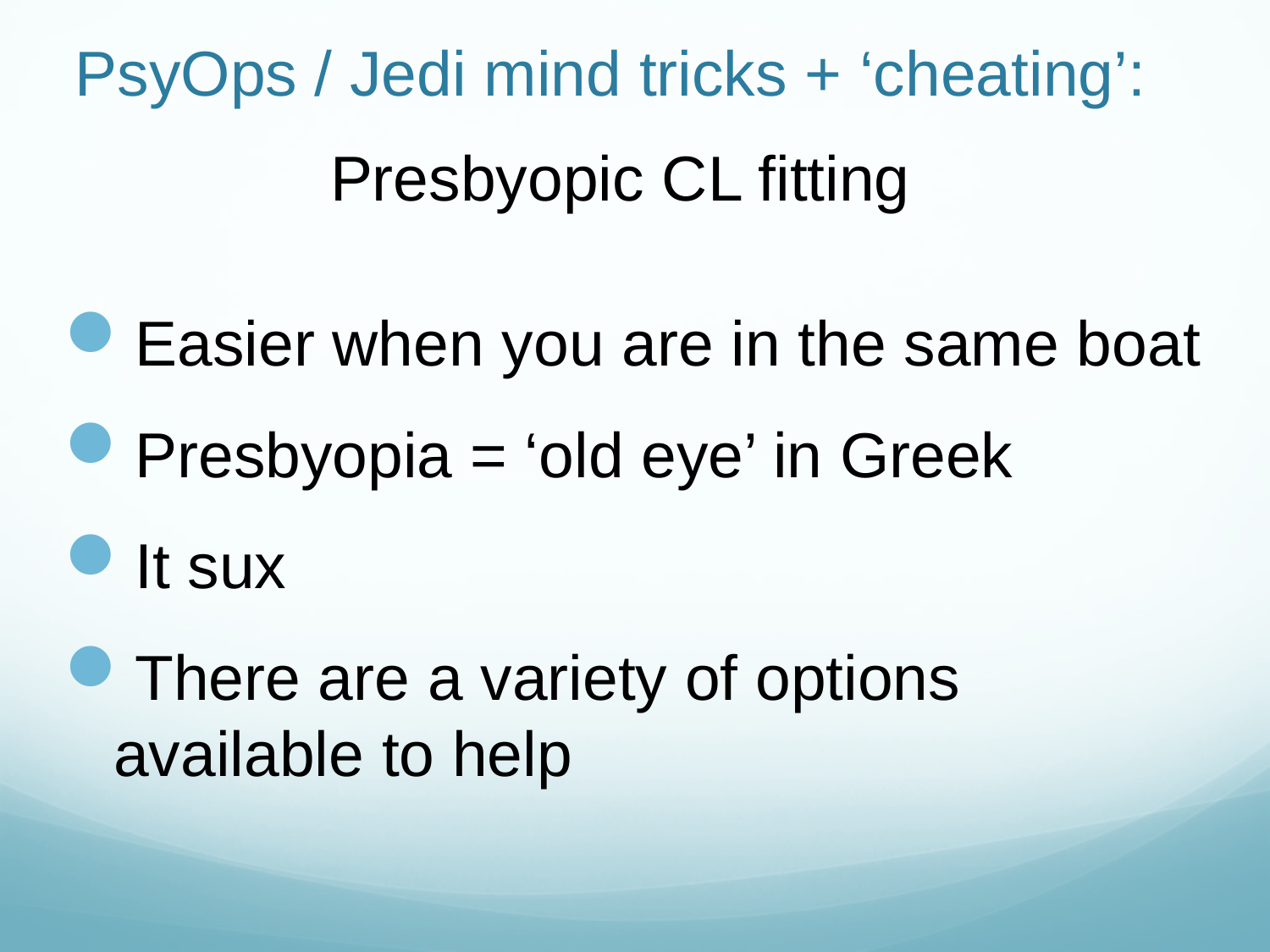

# PsyOps / Jedi mind tricks + ‘cheating’:
Presbyopic CL fitting
Easier when you are in the same boat
Presbyopia = ‘old eye’ in Greek
It sux
There are a variety of options available to help